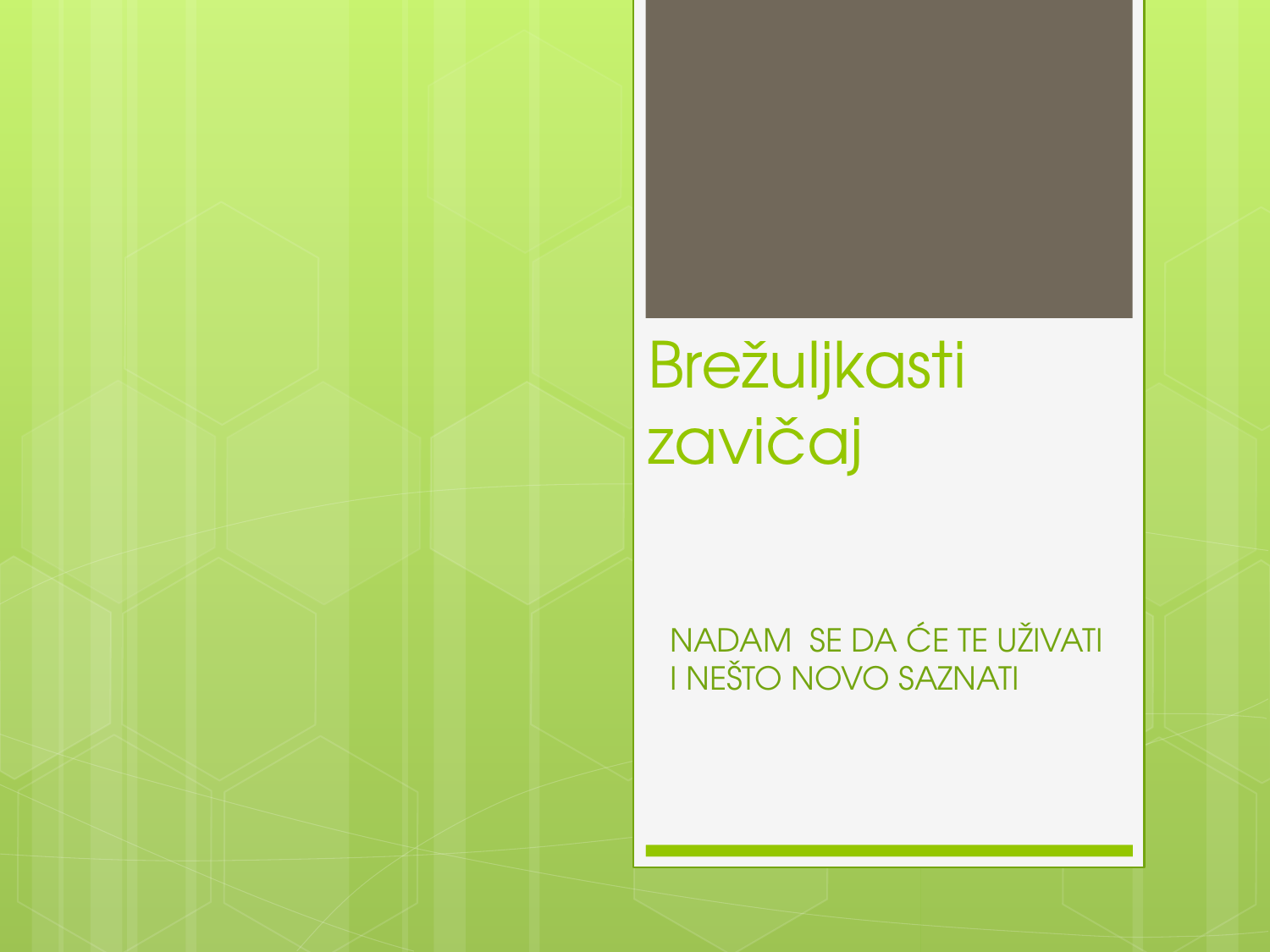

# Brežuljkasti zavičaj
NADAM  SE DA ĆE TE UŽIVATI I NEŠTO NOVO SAZNATI